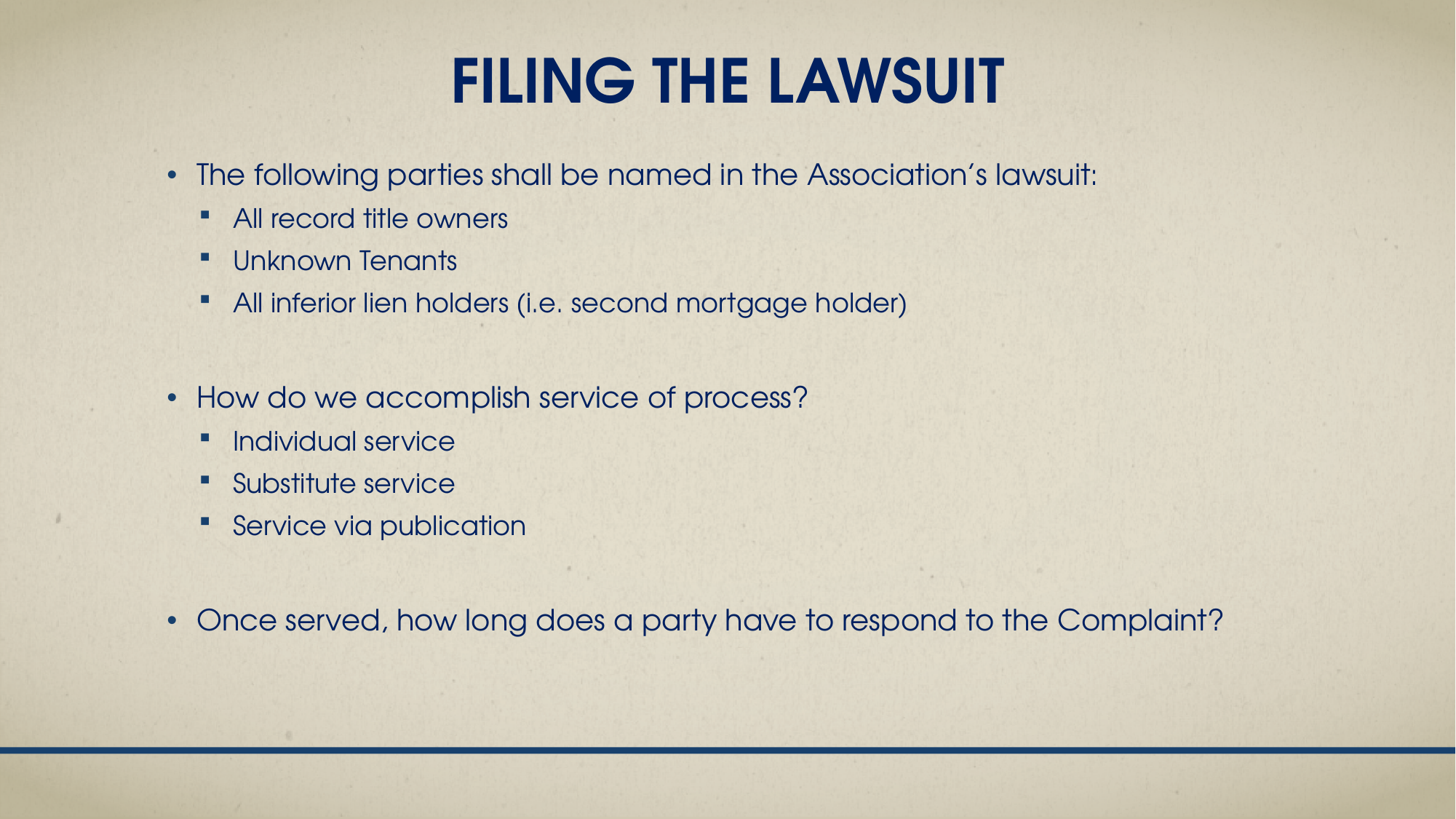

# Filing the lawsuit
The following parties shall be named in the Association’s lawsuit:
All record title owners
Unknown Tenants
All inferior lien holders (i.e. second mortgage holder)

How do we accomplish service of process?
Individual service
Substitute service
Service via publication

Once served, how long does a party have to respond to the Complaint?